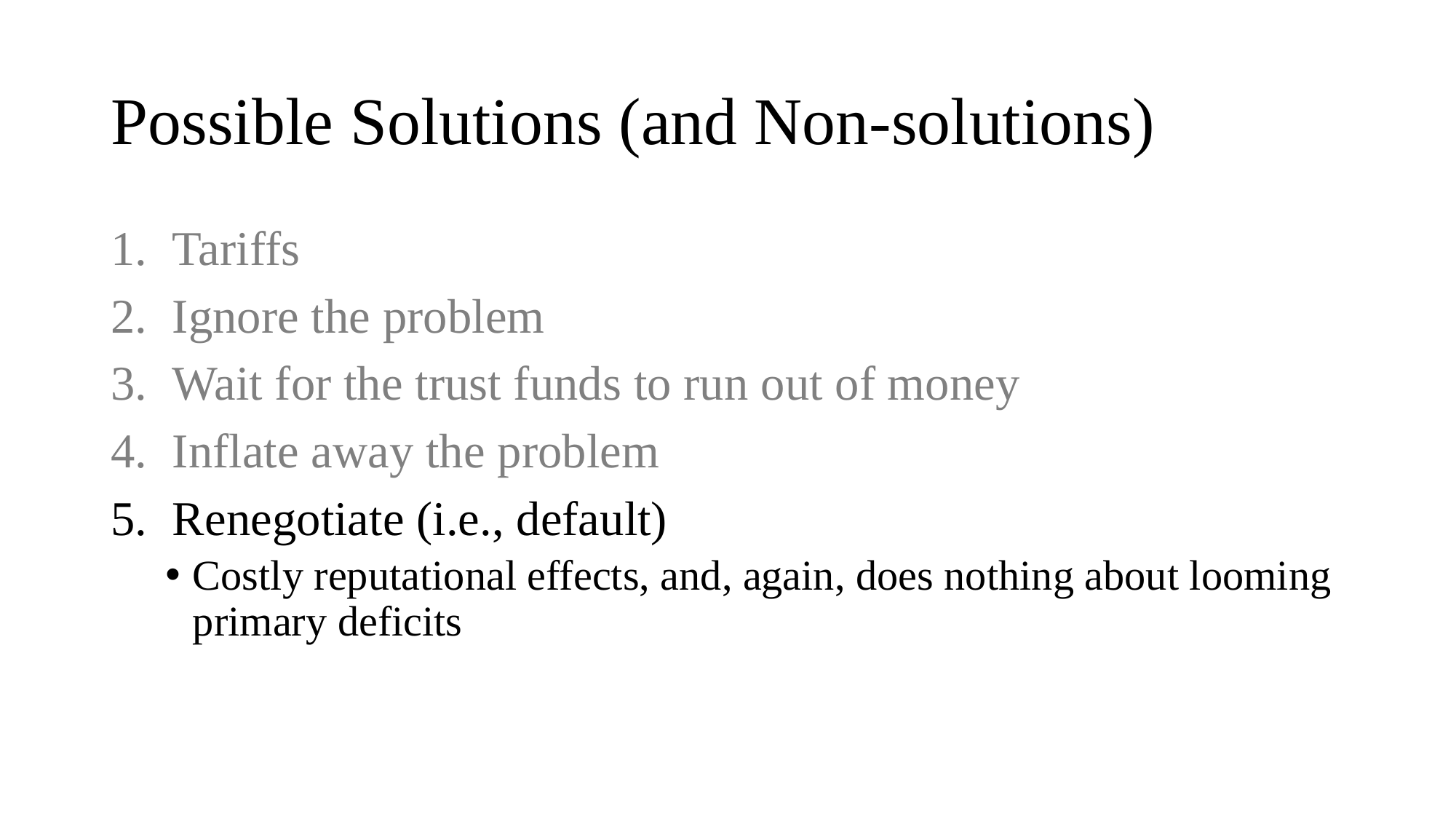

# Possible Solutions (and Non-solutions)
Tariffs
Ignore the problem
Wait for the trust funds to run out of money
Inflate away the problem
Renegotiate (i.e., default)
Costly reputational effects, and, again, does nothing about looming primary deficits